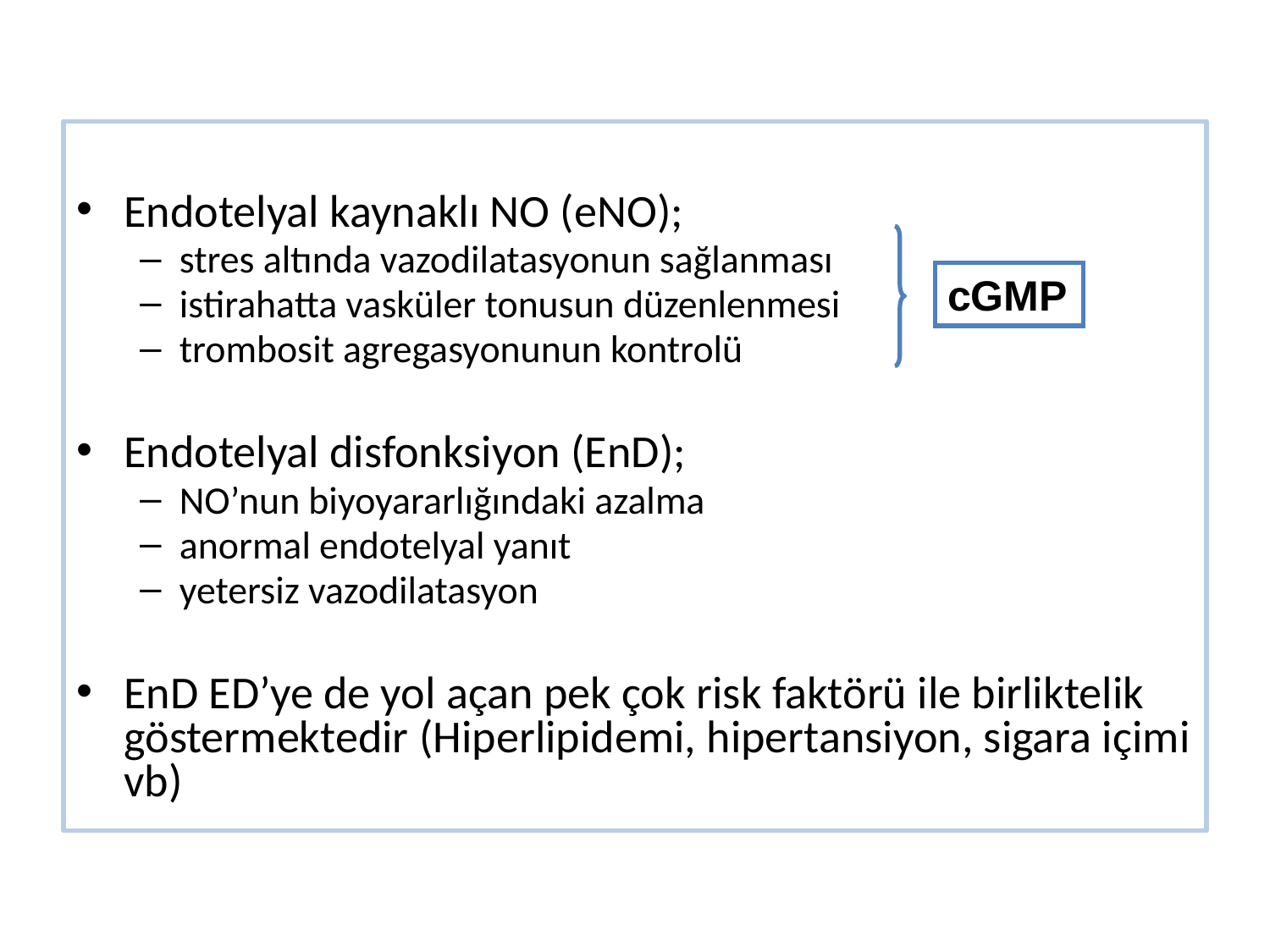

Endotelyal kaynaklı NO (eNO);
stres altında vazodilatasyonun sağlanması
istirahatta vasküler tonusun düzenlenmesi
trombosit agregasyonunun kontrolü

Endotelyal disfonksiyon (EnD);
NO’nun biyoyararlığındaki azalma
anormal endotelyal yanıt
yetersiz vazodilatasyon

EnD ED’ye de yol açan pek çok risk faktörü ile birliktelik göstermektedir (Hiperlipidemi, hipertansiyon, sigara içimi vb)

cGMP